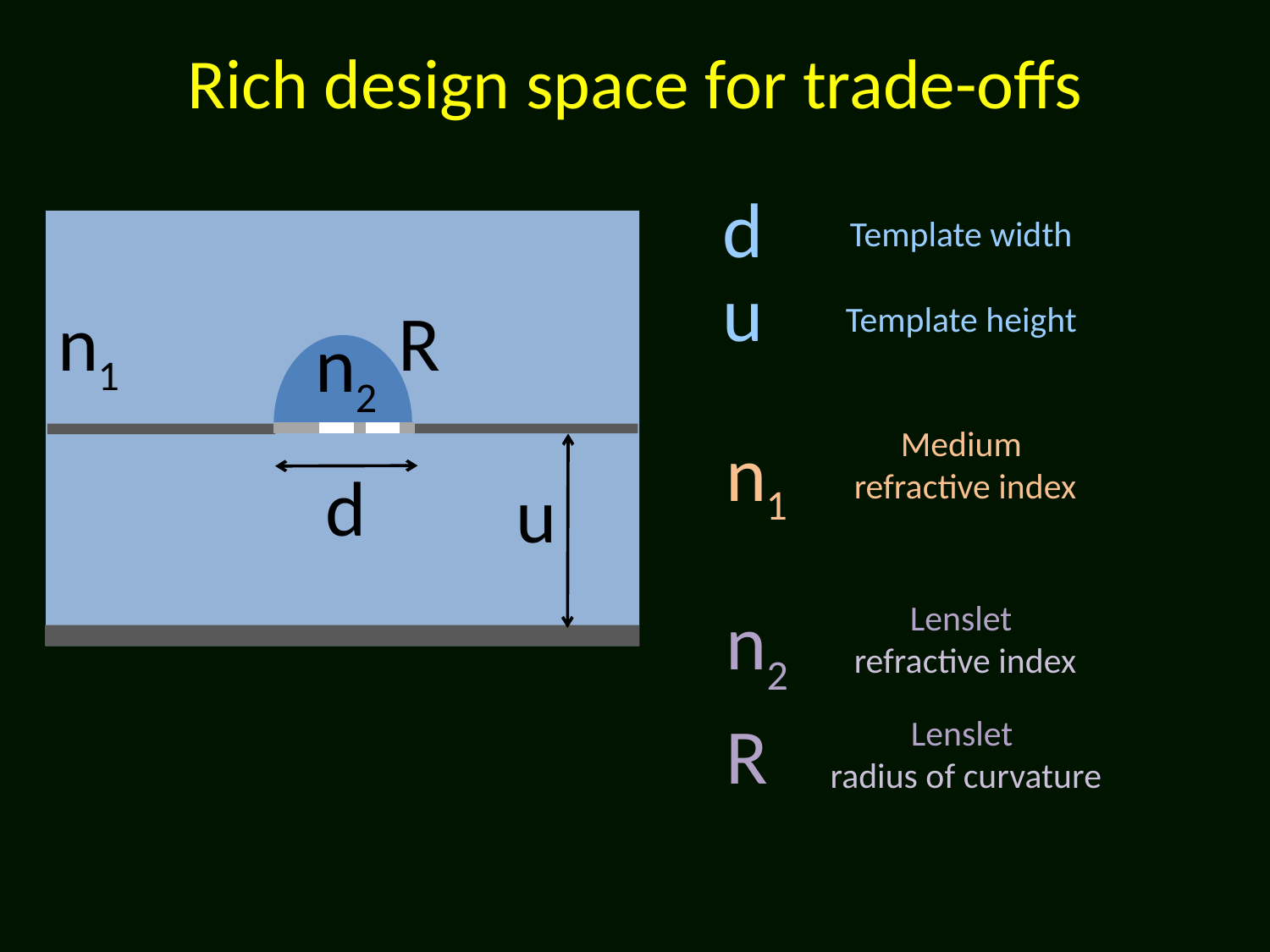

# Rich design space for trade-offs
d
Template width

u
n
R
Template height
n

1
2
Medium
refractive index
n

d
u
1
n
Lenslet
refractive index

2
R
Lenslet
radius of curvature